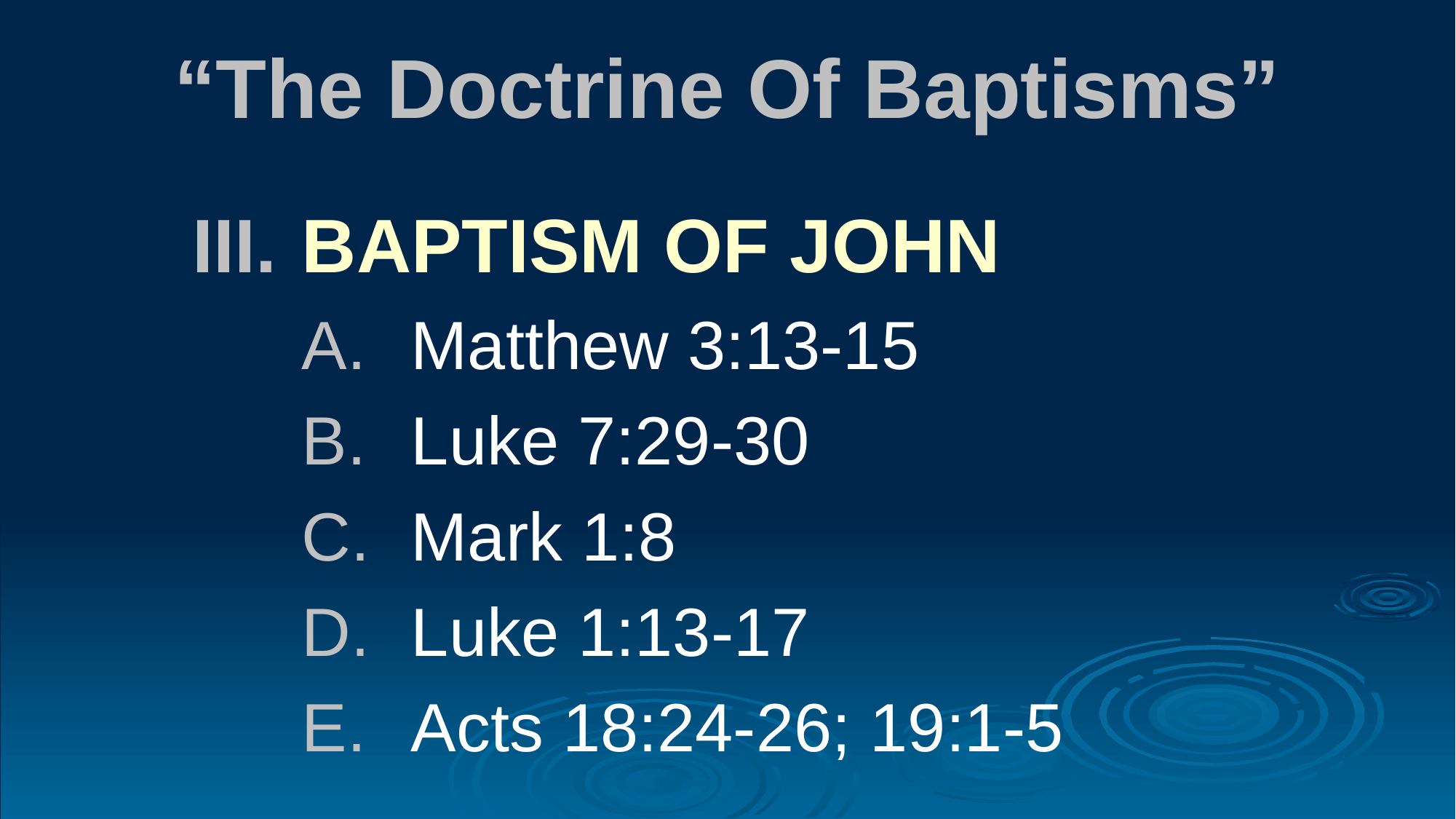

# “The Doctrine Of Baptisms”
Baptism of John
Matthew 3:13-15
Luke 7:29-30
Mark 1:8
Luke 1:13-17
Acts 18:24-26; 19:1-5